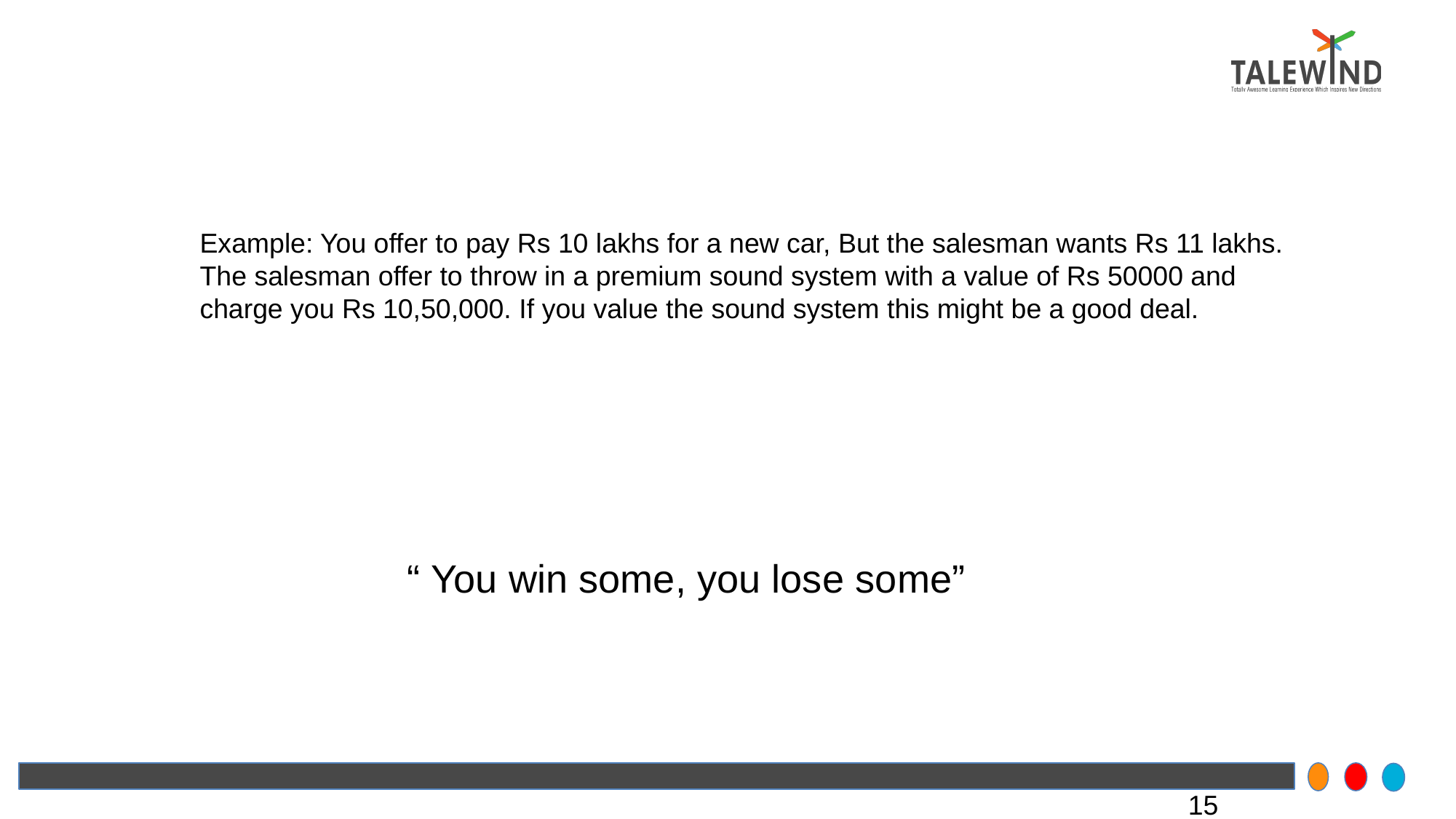

Example: You offer to pay Rs 10 lakhs for a new car, But the salesman wants Rs 11 lakhs. The salesman offer to throw in a premium sound system with a value of Rs 50000 and charge you Rs 10,50,000. If you value the sound system this might be a good deal.

                      “ You win some, you lose some”
15